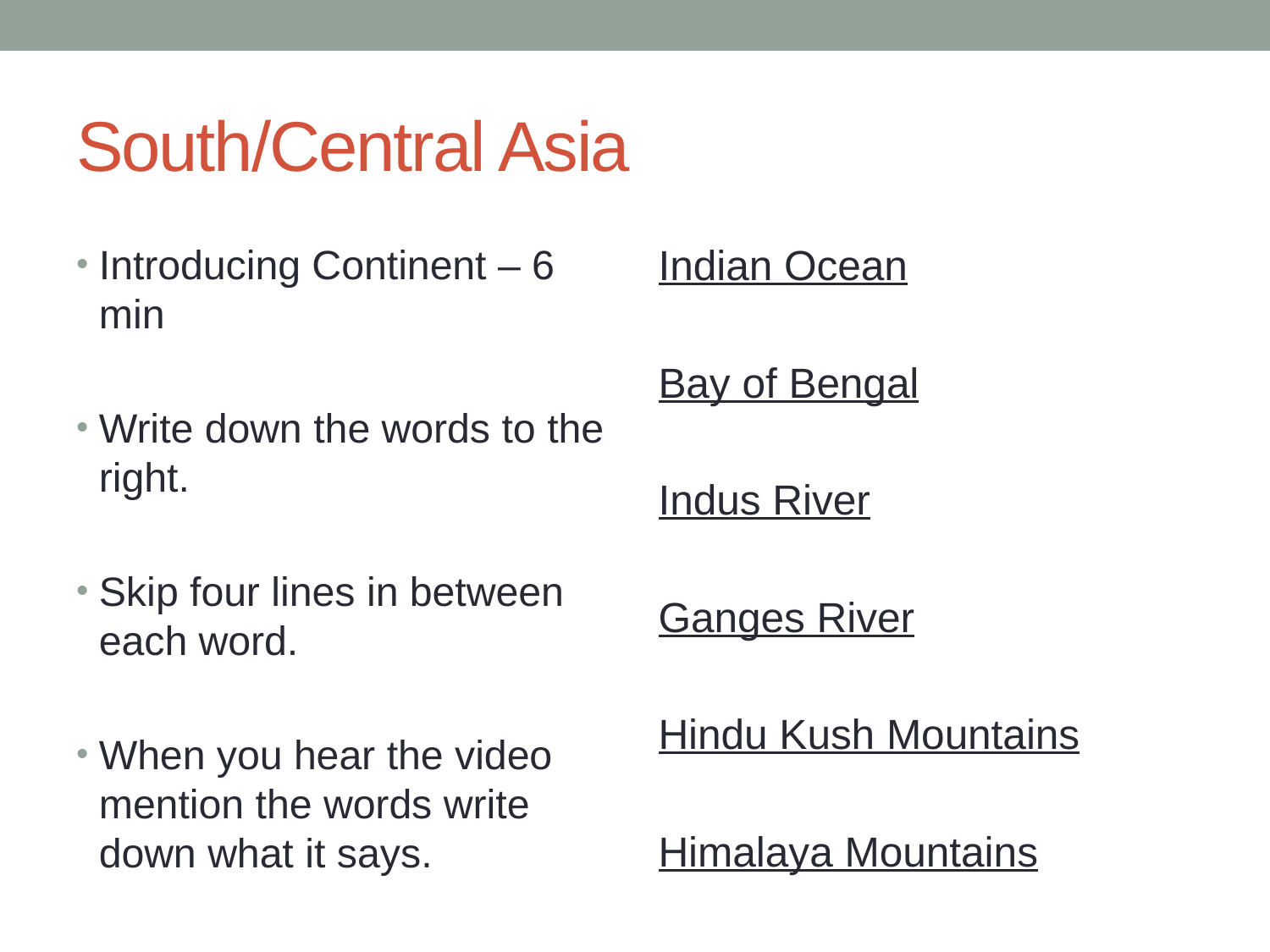

# South/Central Asia
Introducing Continent – 6 min

Write down the words to the right.

Skip four lines in between each word.

When you hear the video mention the words write down what it says.

Indian Ocean

Bay of Bengal

Indus River

Ganges River

Hindu Kush Mountains

Himalaya Mountains